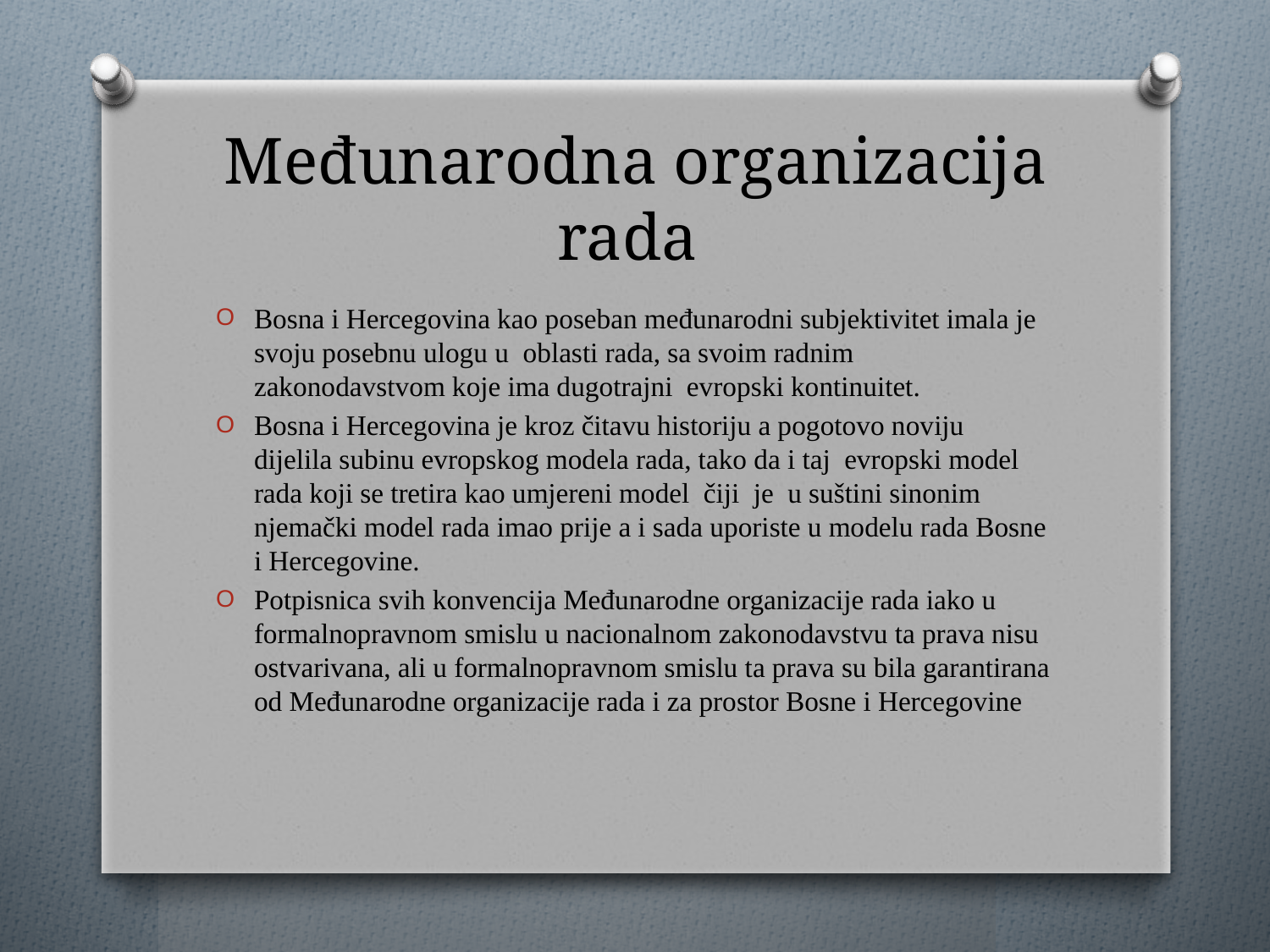

# Međunarodna organizacija rada
Bosna i Hercegovina kao poseban međunarodni subjektivitet imala je svoju posebnu ulogu u  oblasti rada, sa svoim radnim zakonodavstvom koje ima dugotrajni  evropski kontinuitet.
Bosna i Hercegovina je kroz čitavu historiju a pogotovo noviju  dijelila subinu evropskog modela rada, tako da i taj  evropski model rada koji se tretira kao umjereni model  čiji  je  u suštini sinonim  njemački model rada imao prije a i sada uporiste u modelu rada Bosne i Hercegovine.
Potpisnica svih konvencija Međunarodne organizacije rada iako u formalnopravnom smislu u nacionalnom zakonodavstvu ta prava nisu ostvarivana, ali u formalnopravnom smislu ta prava su bila garantirana od Međunarodne organizacije rada i za prostor Bosne i Hercegovine